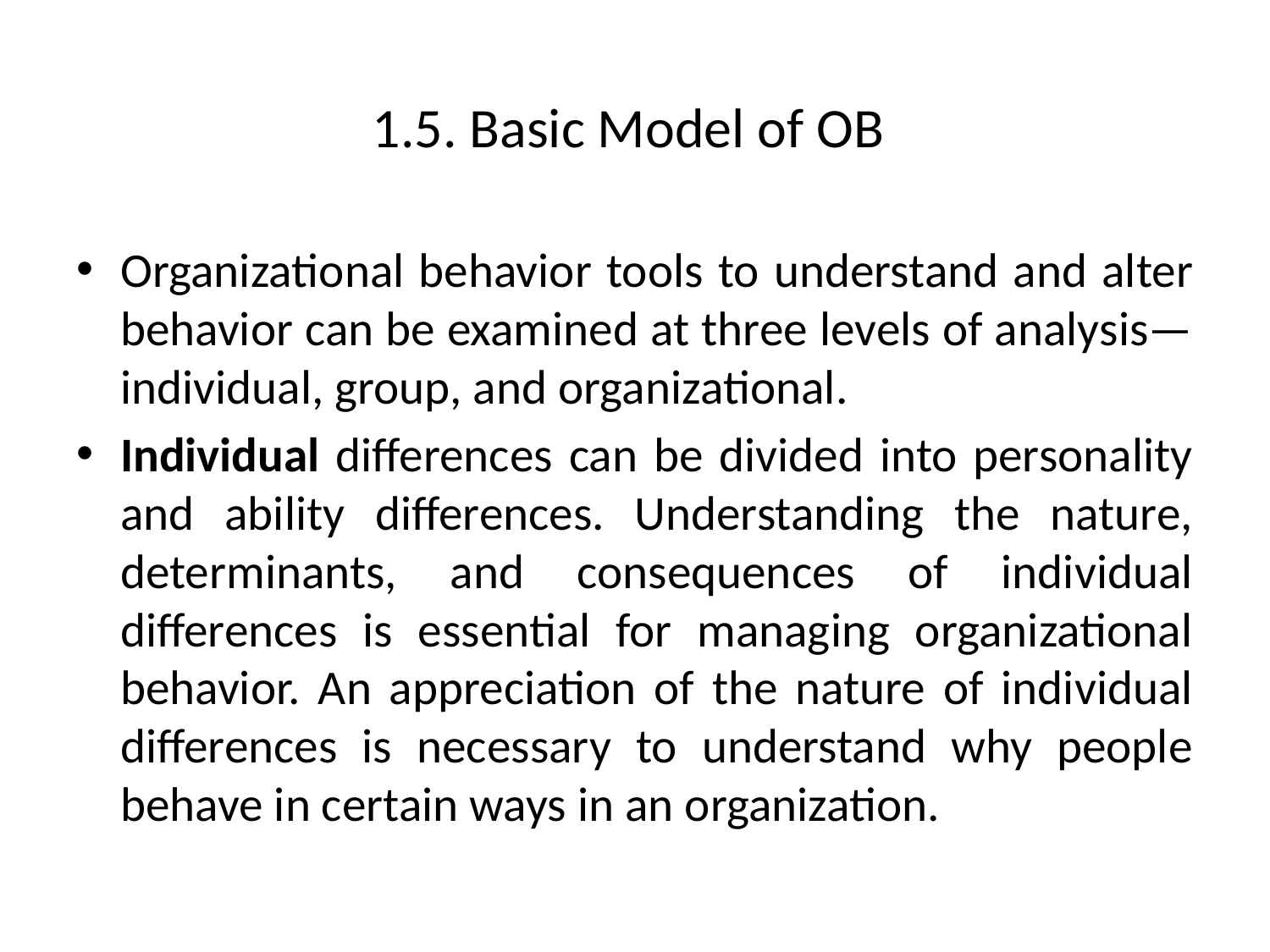

# 1.5. Basic Model of OB
Organizational behavior tools to understand and alter behavior can be examined at three levels of analysis—individual, group, and organizational.
Individual differences can be divided into personality and ability differences. Understanding the nature, determinants, and consequences of individual differences is essential for managing organizational behavior. An appreciation of the nature of individual differences is necessary to understand why people behave in certain ways in an organization.